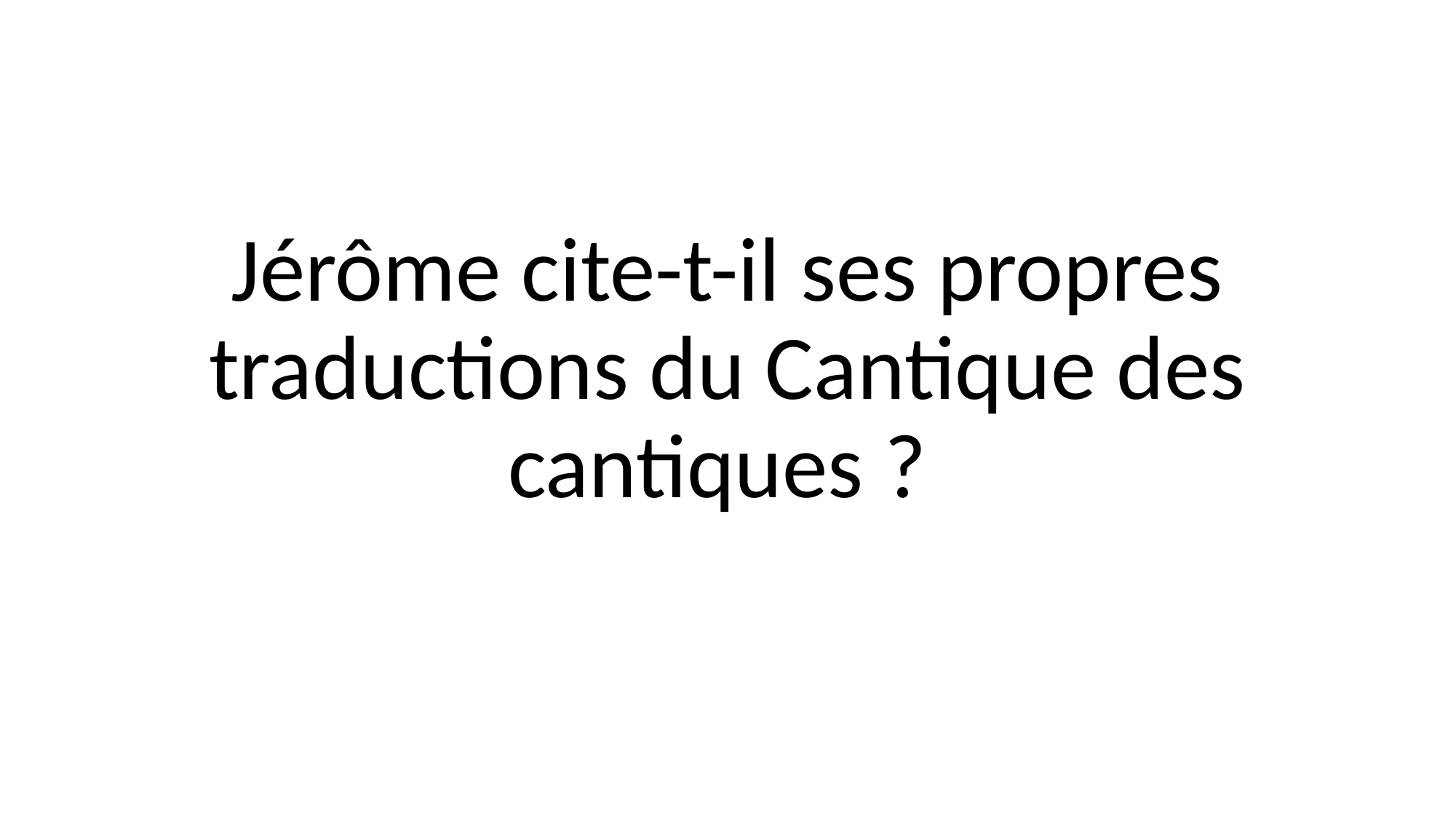

# Jérôme cite-t-il ses propres traductions du Cantique des cantiques ?